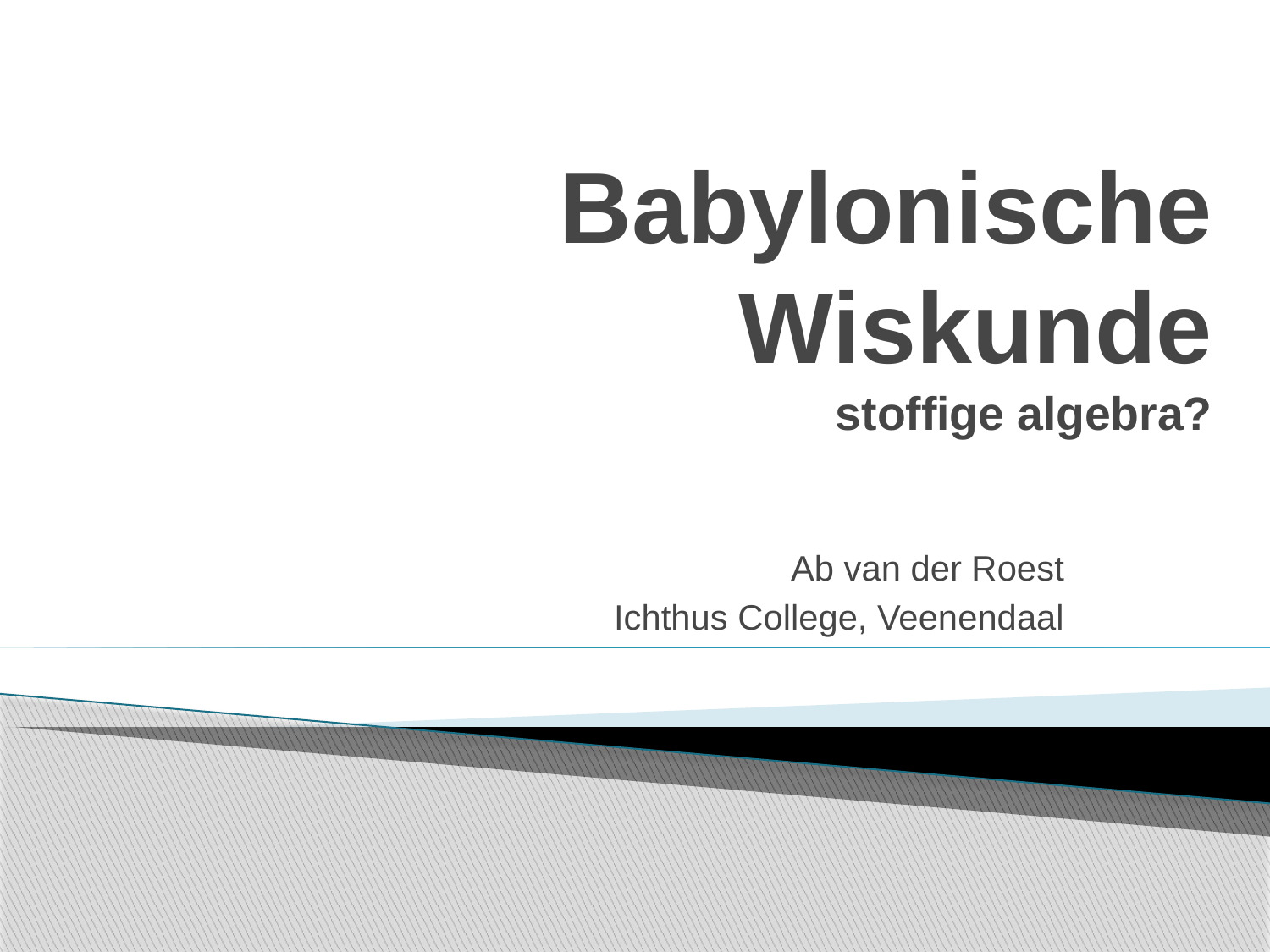

# Babylonische Wiskunde stoffige algebra?
Ab van der Roest
Ichthus College, Veenendaal